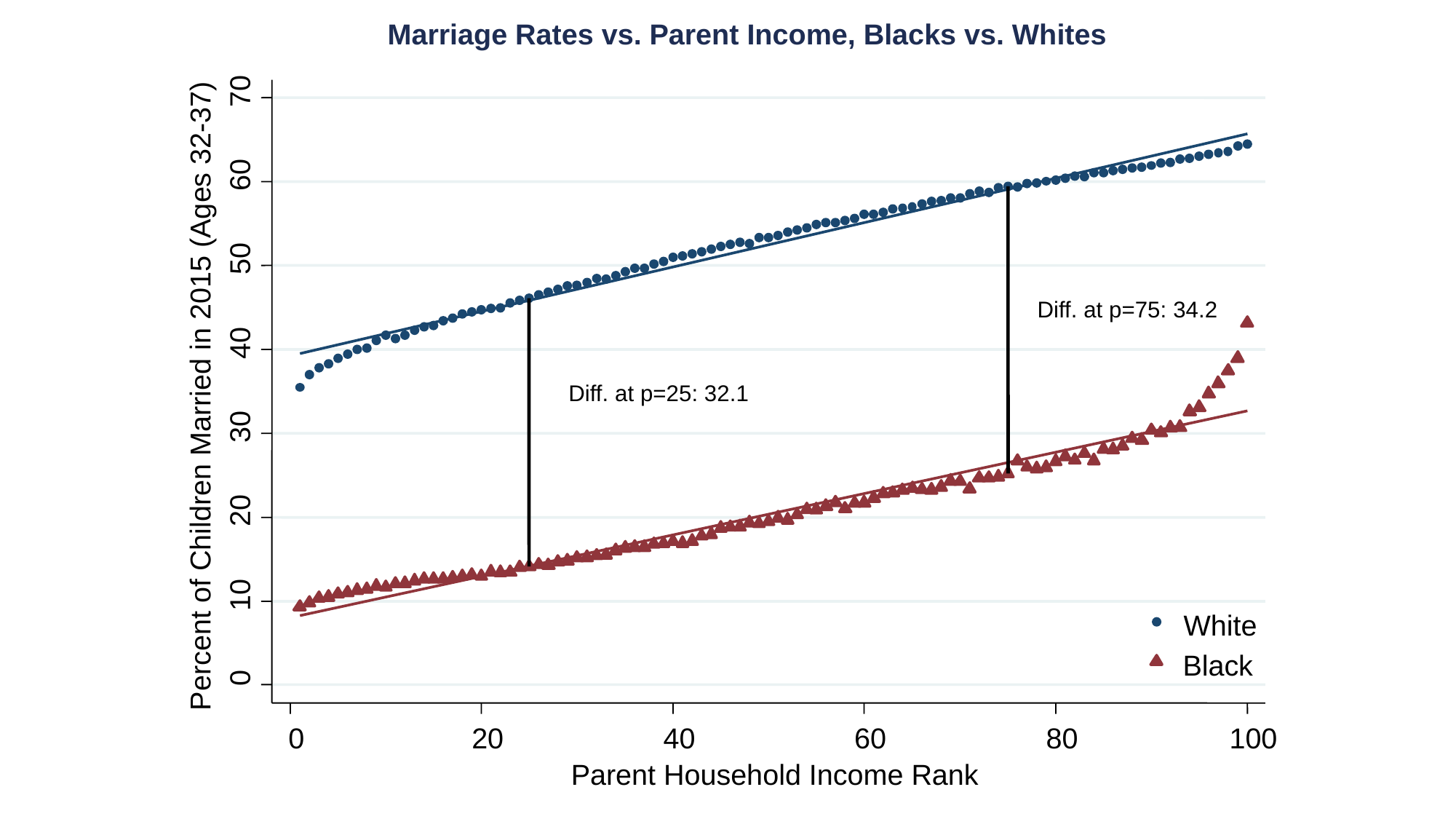

70

60

50

Diff. at p=75: 34.2

40

Percent of Children Married in 2015 (Ages 32-37)

Diff. at p=25: 32.1

30

20

10

White

Black

0

0
20
40
60
80
100
Parent Household Income Rank
Marriage Rates vs. Parent Income, Blacks vs. Whites